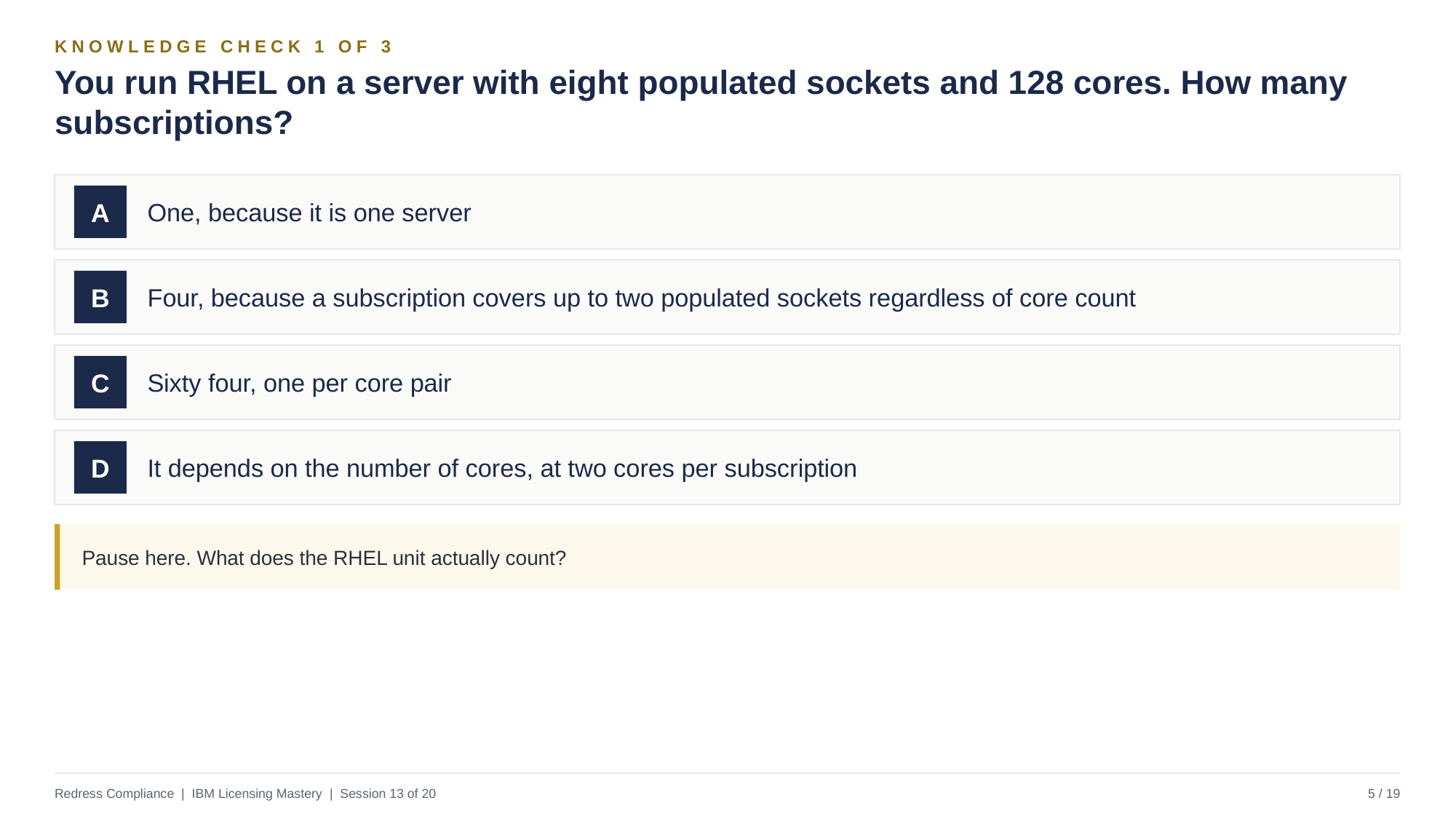

KNOWLEDGE CHECK 1 OF 3
You run RHEL on a server with eight populated sockets and 128 cores. How many subscriptions?

One, because it is one server

A

Four, because a subscription covers up to two populated sockets regardless of core count

B

Sixty four, one per core pair

C

It depends on the number of cores, at two cores per subscription

D

Pause here. What does the RHEL unit actually count?

Redress Compliance  |  IBM Licensing Mastery  |  Session 13 of 20
5 / 19